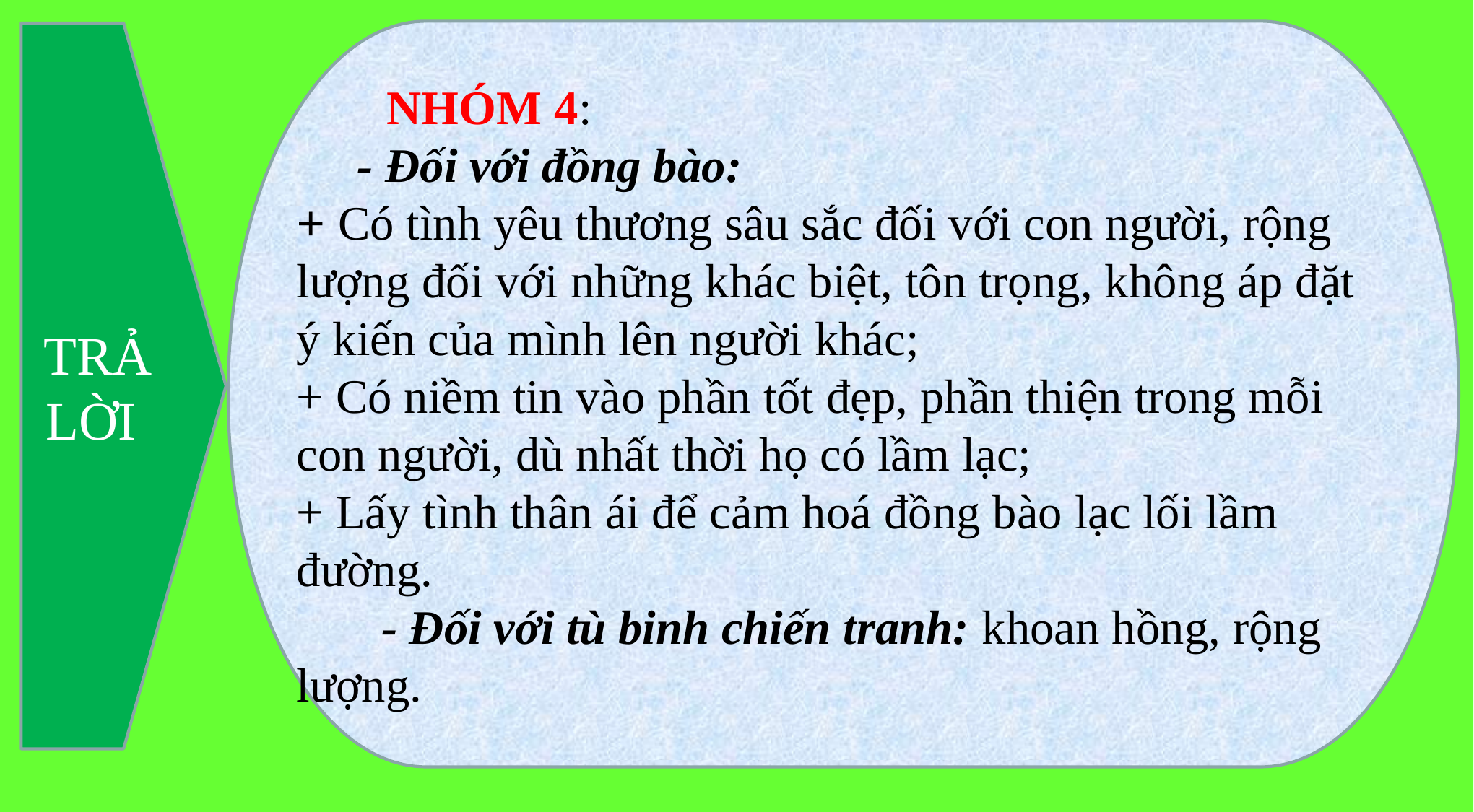

NHÓM 4:
     - Đối với đồng bào:
+ Có tình yêu thương sâu sắc đối với con người, rộng lượng đối với những khác biệt, tôn trọng, không áp đặt ý kiến của mình lên người khác;
+ Có niềm tin vào phần tốt đẹp, phần thiện trong mỗi con người, dù nhất thời họ có lầm lạc;
+ Lấy tình thân ái để cảm hoá đồng bào lạc lối lầm đường.
       - Đối với tù binh chiến tranh: khoan hồng, rộng lượng.
TRẢ LỜI